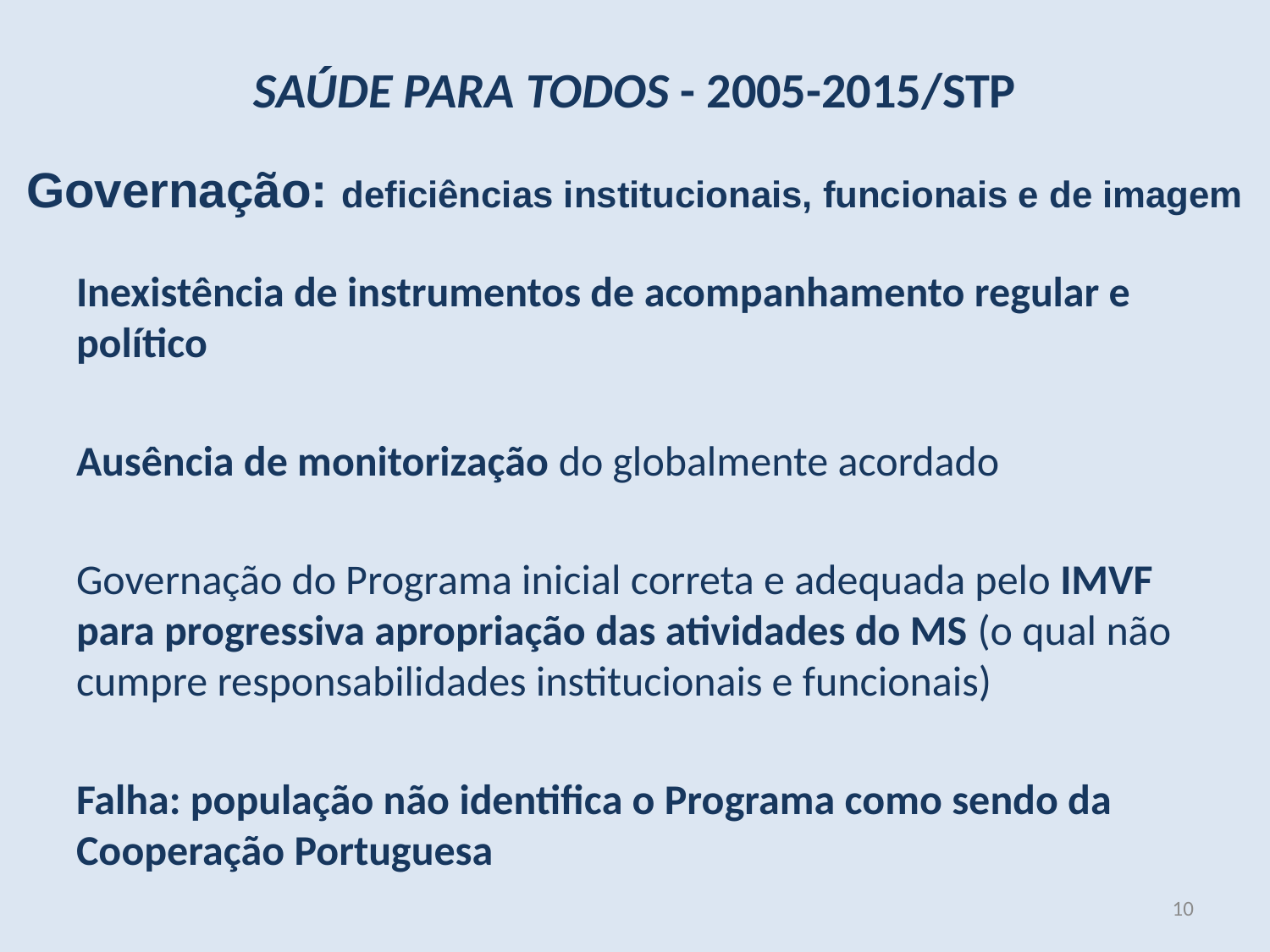

SAÚDE PARA TODOS - 2005-2015/STP
Governação: deficiências institucionais, funcionais e de imagem
Inexistência de instrumentos de acompanhamento regular e político

Ausência de monitorização do globalmente acordado

Governação do Programa inicial correta e adequada pelo IMVF para progressiva apropriação das atividades do MS (o qual não cumpre responsabilidades institucionais e funcionais)

Falha: população não identifica o Programa como sendo da Cooperação Portuguesa
10